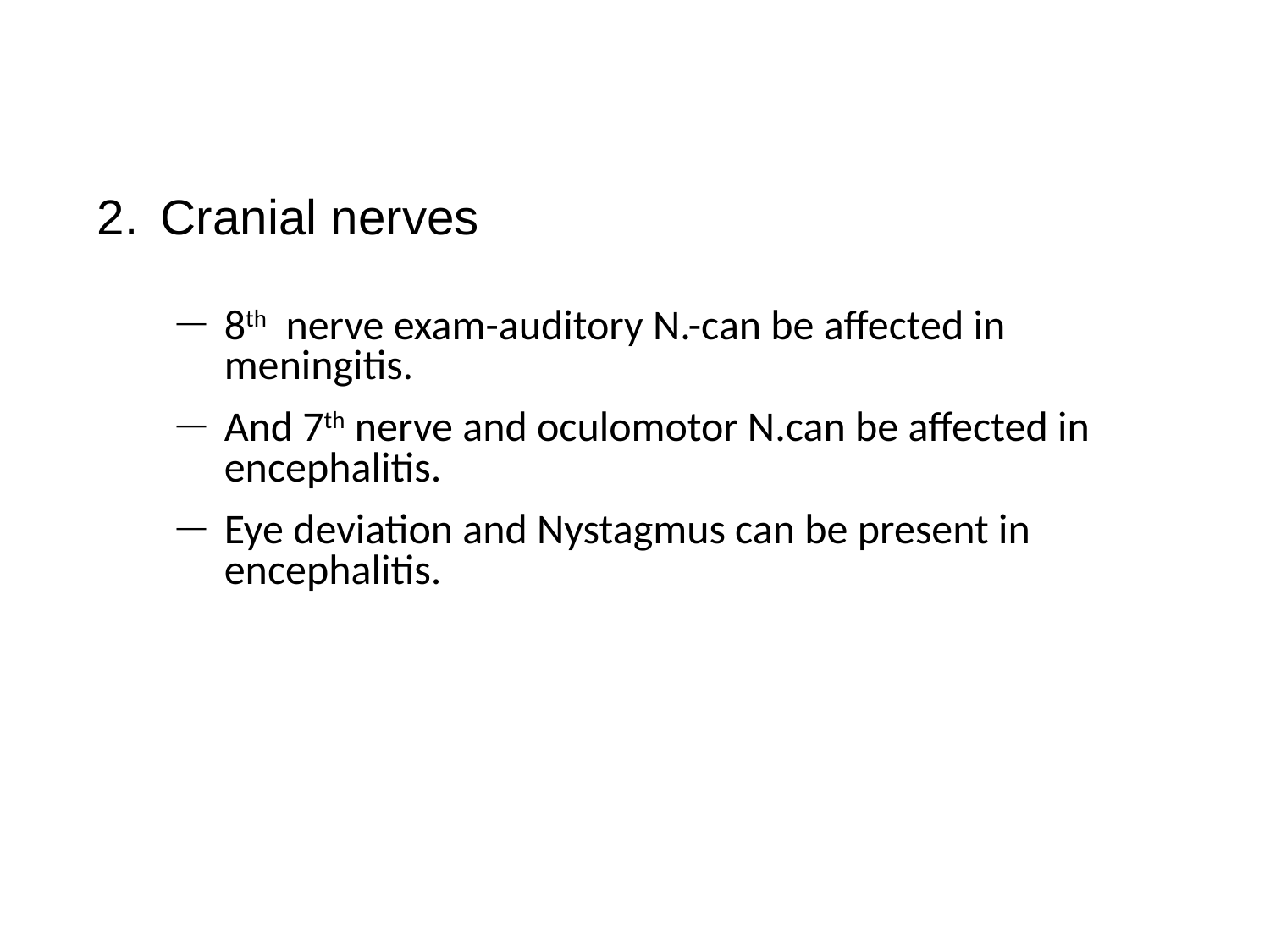

#
Cranial nerves

8th  nerve exam-auditory N.-can be affected in meningitis.
And 7th nerve and oculomotor N.can be affected in encephalitis.
Eye deviation and Nystagmus can be present in encephalitis.

Testing facial nerve (VII)